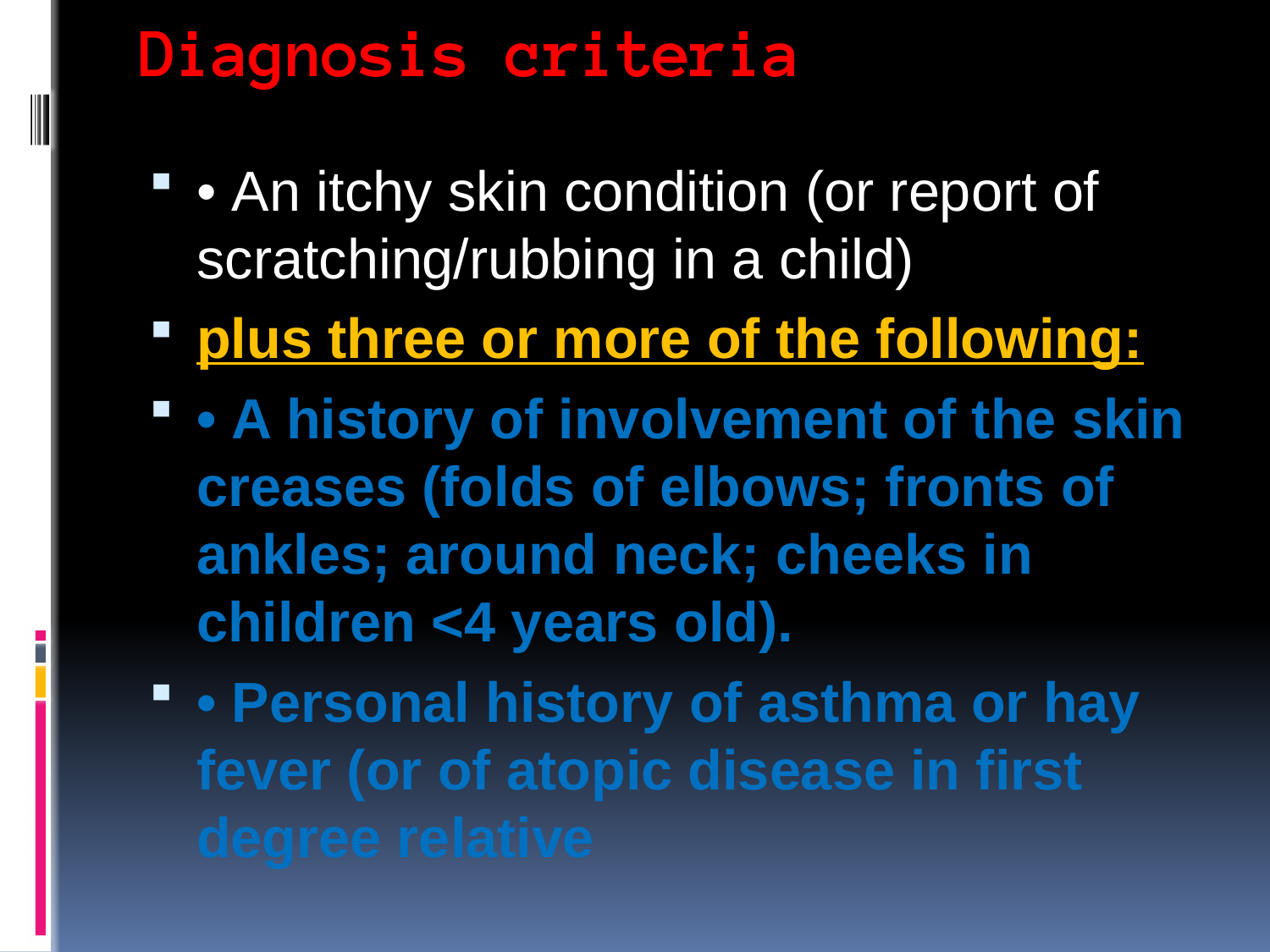

# Diagnosis criteria
• An itchy skin condition (or report of scratching/rubbing in a child)
plus three or more of the following:
• A history of involvement of the skin creases (folds of elbows; fronts of ankles; around neck; cheeks in children <4 years old).
• Personal history of asthma or hay fever (or of atopic disease in first degree relative